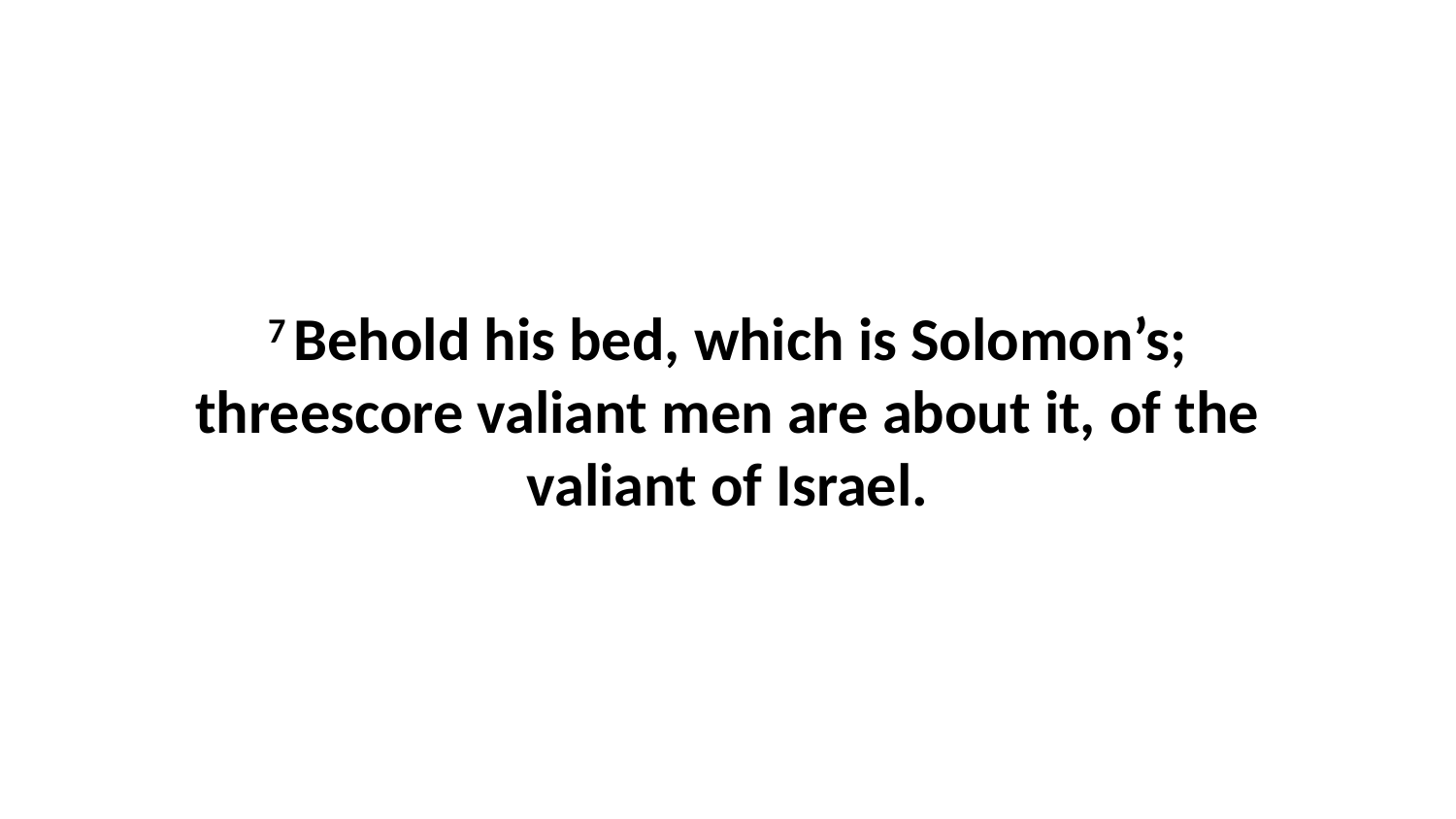

7 Behold his bed, which is Solomon’s; threescore valiant men are about it, of the valiant of Israel.